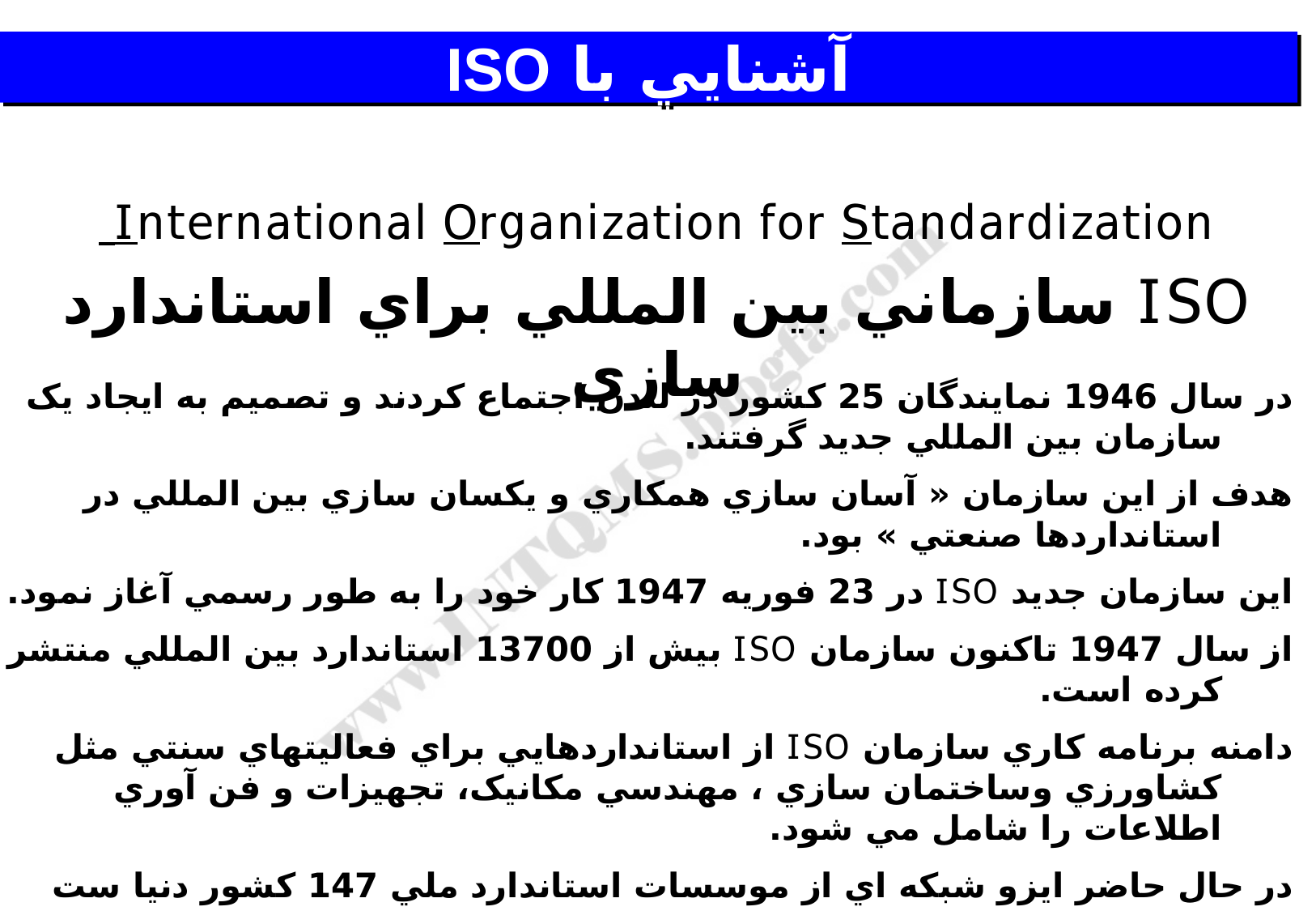

# آشنايي با ISO
International Organization for Standardization
ISO سازماني بين المللي براي استاندارد سازي
در سال 1946 نمايندگان 25 کشور در لندن اجتماع کردند و تصميم به ايجاد يک سازمان بين المللي جديد گرفتند.
هدف از اين سازمان « آسان سازي همکاري و يکسان سازي بين المللي در استانداردها صنعتي » بود.
اين سازمان جديد ISO در 23 فوريه 1947 کار خود را به طور رسمي آغاز نمود.
از سال 1947 تاکنون سازمان ISO بيش از 13700 استاندارد بين المللي منتشر کرده است.
دامنه برنامه کاري سازمان ISO از استانداردهايي براي فعاليتهاي سنتي مثل کشاورزي وساختمان سازي ، مهندسي مکانيک، تجهيزات و فن آوري اطلاعات را شامل مي شود.
در حال حاضر ايزو شبکه اي از موسسات استاندارد ملي 147 کشور دنيا ست